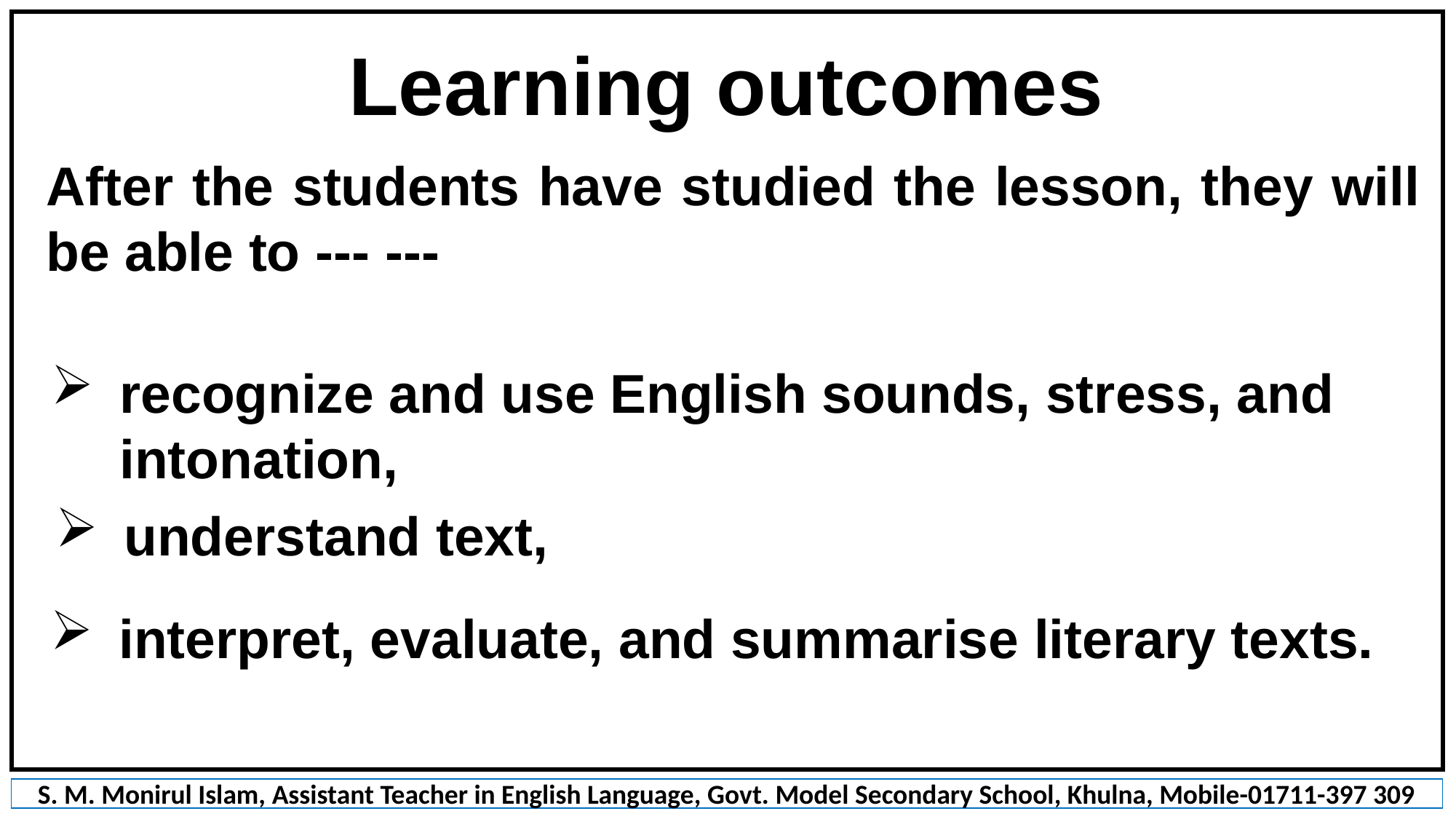

Learning outcomes
After the students have studied the lesson, they will be able to --- ---
recognize and use English sounds, stress, and intonation,
understand text,
interpret, evaluate, and summarise literary texts.